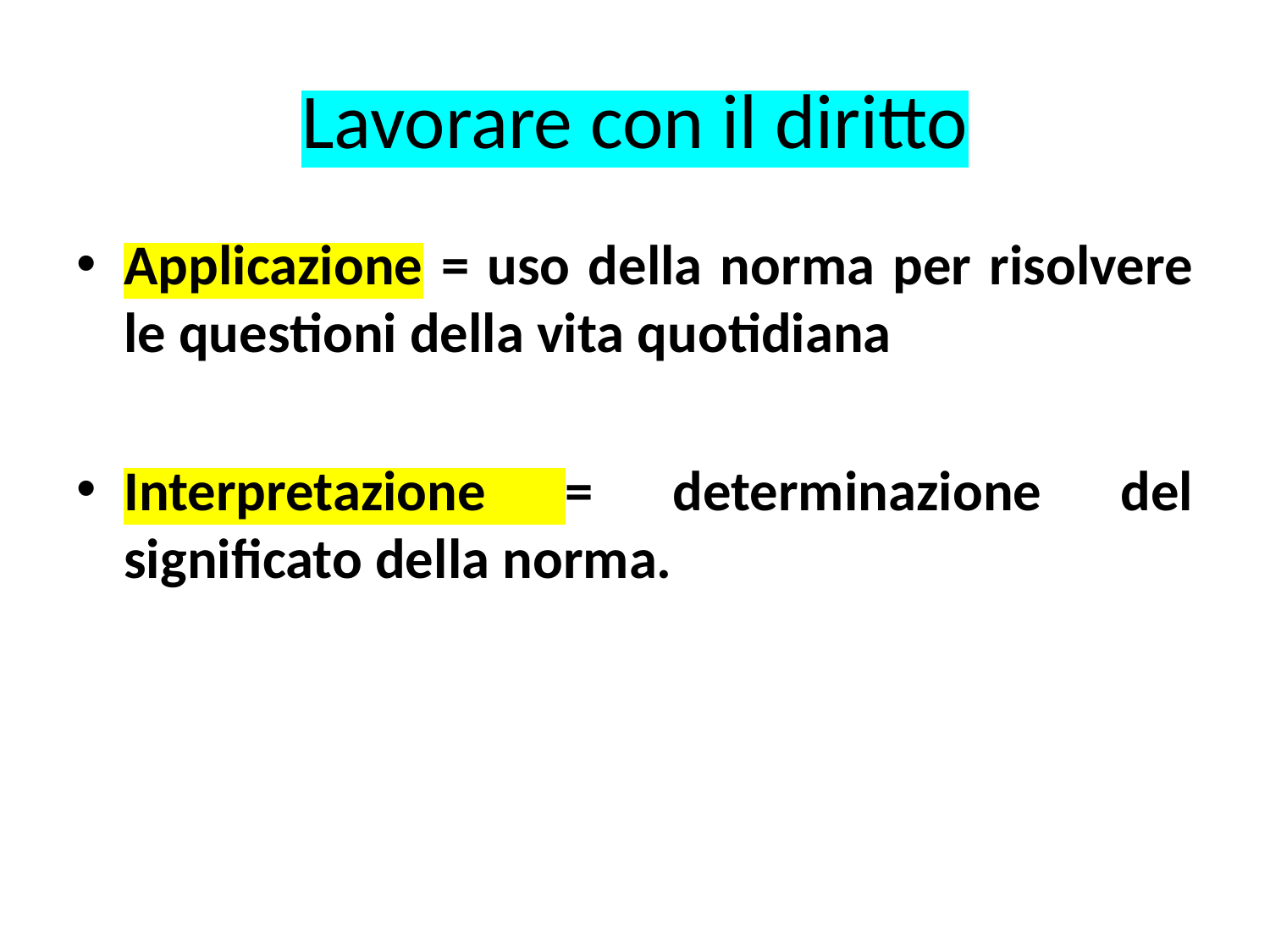

# Lavorare con il diritto
Applicazione = uso della norma per risolvere le questioni della vita quotidiana

Interpretazione = determinazione del significato della norma.